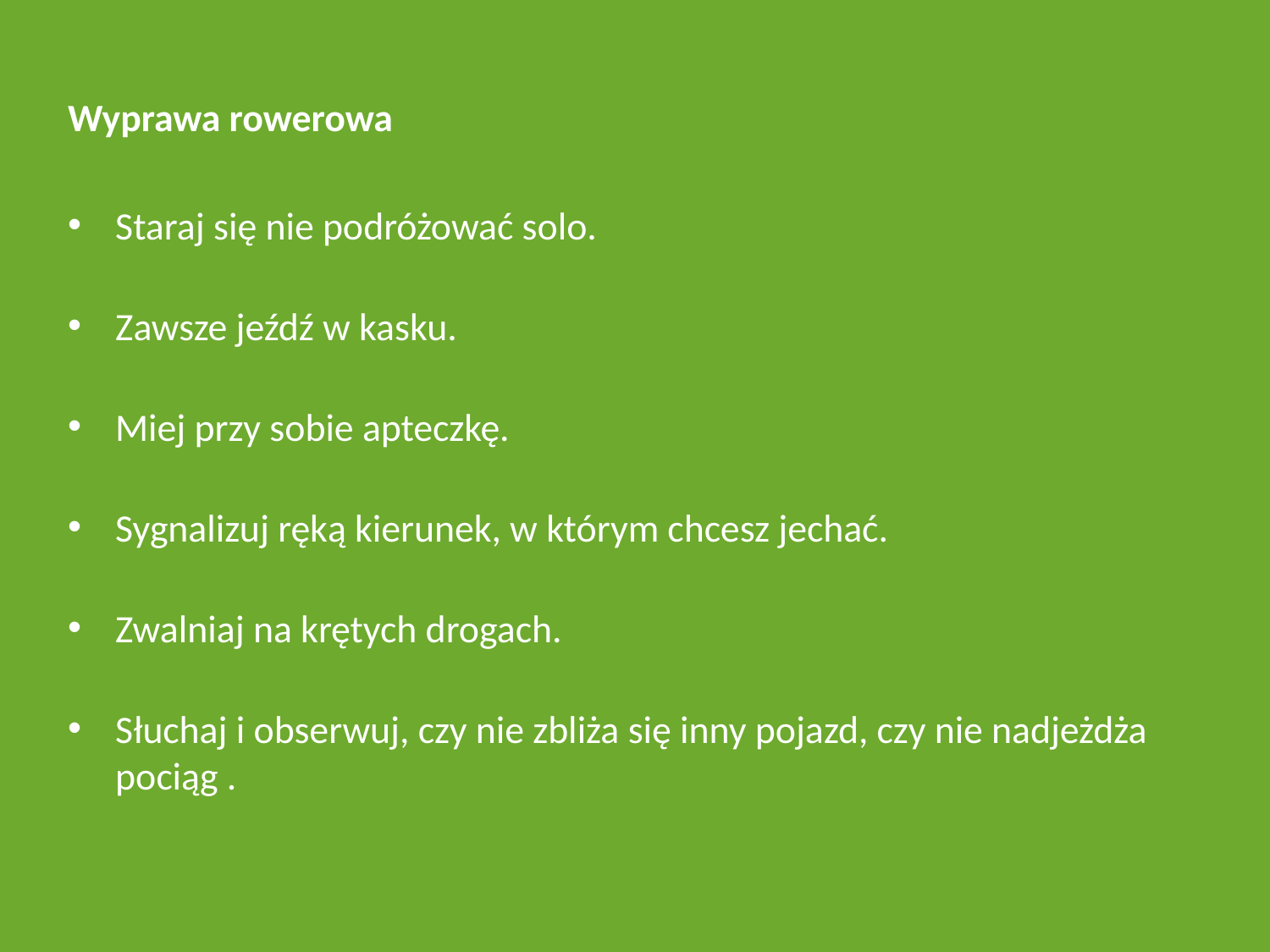

Wyprawa rowerowa

Staraj się nie podróżować solo.
Zawsze jeźdź w kasku.
Miej przy sobie apteczkę.
Sygnalizuj ręką kierunek, w którym chcesz jechać.
Zwalniaj na krętych drogach.
Słuchaj i obserwuj, czy nie zbliża się inny pojazd, czy nie nadjeżdża pociąg .